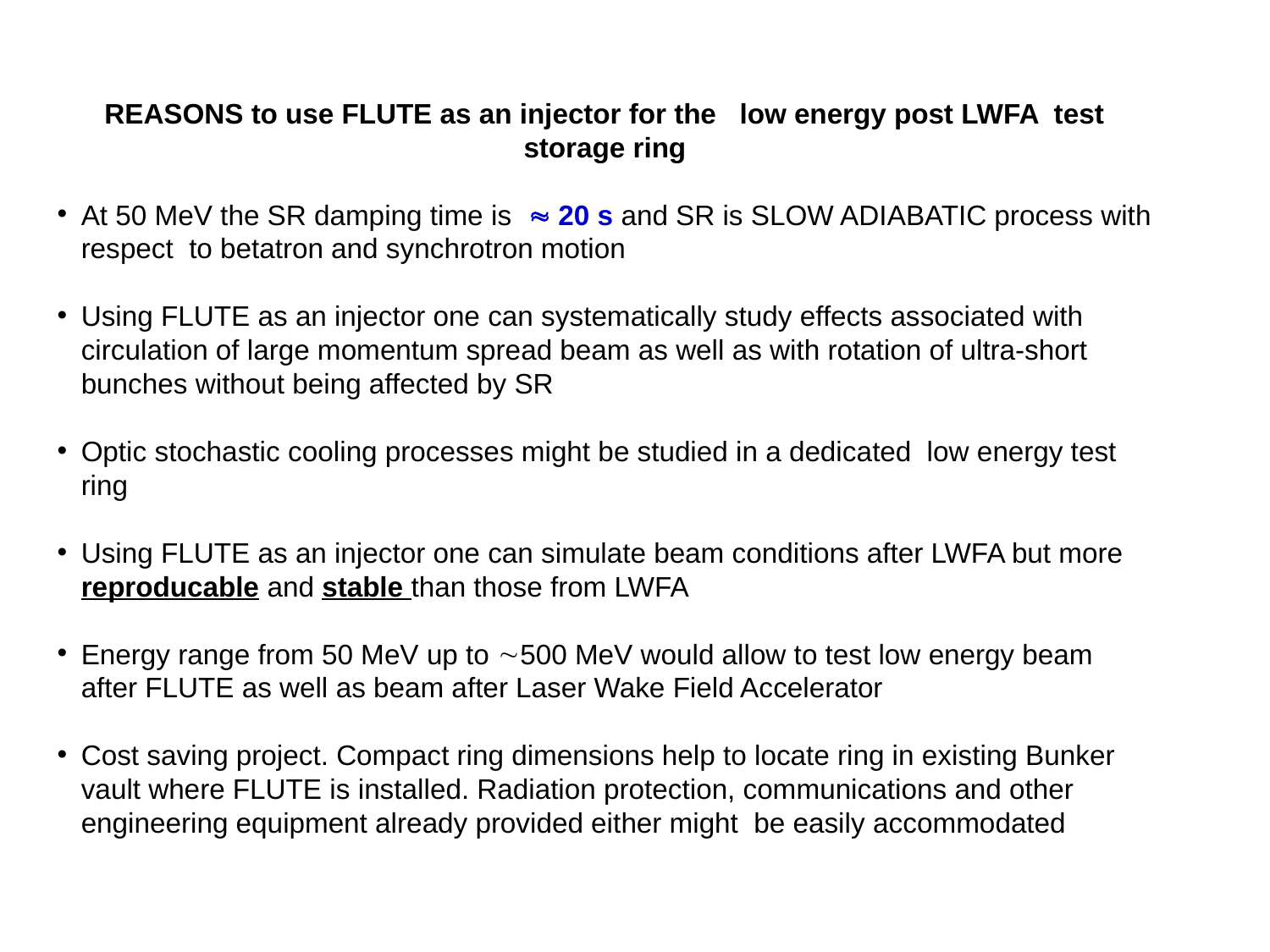

REASONS to use FLUTE as an injector for the   low energy post LWFA  test storage ring

At 50 MeV the SR damping time is  ≈ 20 s and SR is SLOW ADIABATIC process with respect  to betatron and synchrotron motion

Using FLUTE as an injector one can systematically study effects associated with circulation of large momentum spread beam as well as with rotation of ultra-short bunches without being affected by SR

Optic stochastic cooling processes might be studied in a dedicated  low energy test ring

Using FLUTE as an injector one can simulate beam conditions after LWFA but more reproducable and stable than those from LWFA

Energy range from 50 MeV up to ∼500 MeV would allow to test low energy beam after FLUTE as well as beam after Laser Wake Field Accelerator

Cost saving project. Compact ring dimensions help to locate ring in existing Bunker vault where FLUTE is installed. Radiation protection, communications and other engineering equipment already provided either might  be easily accommodated